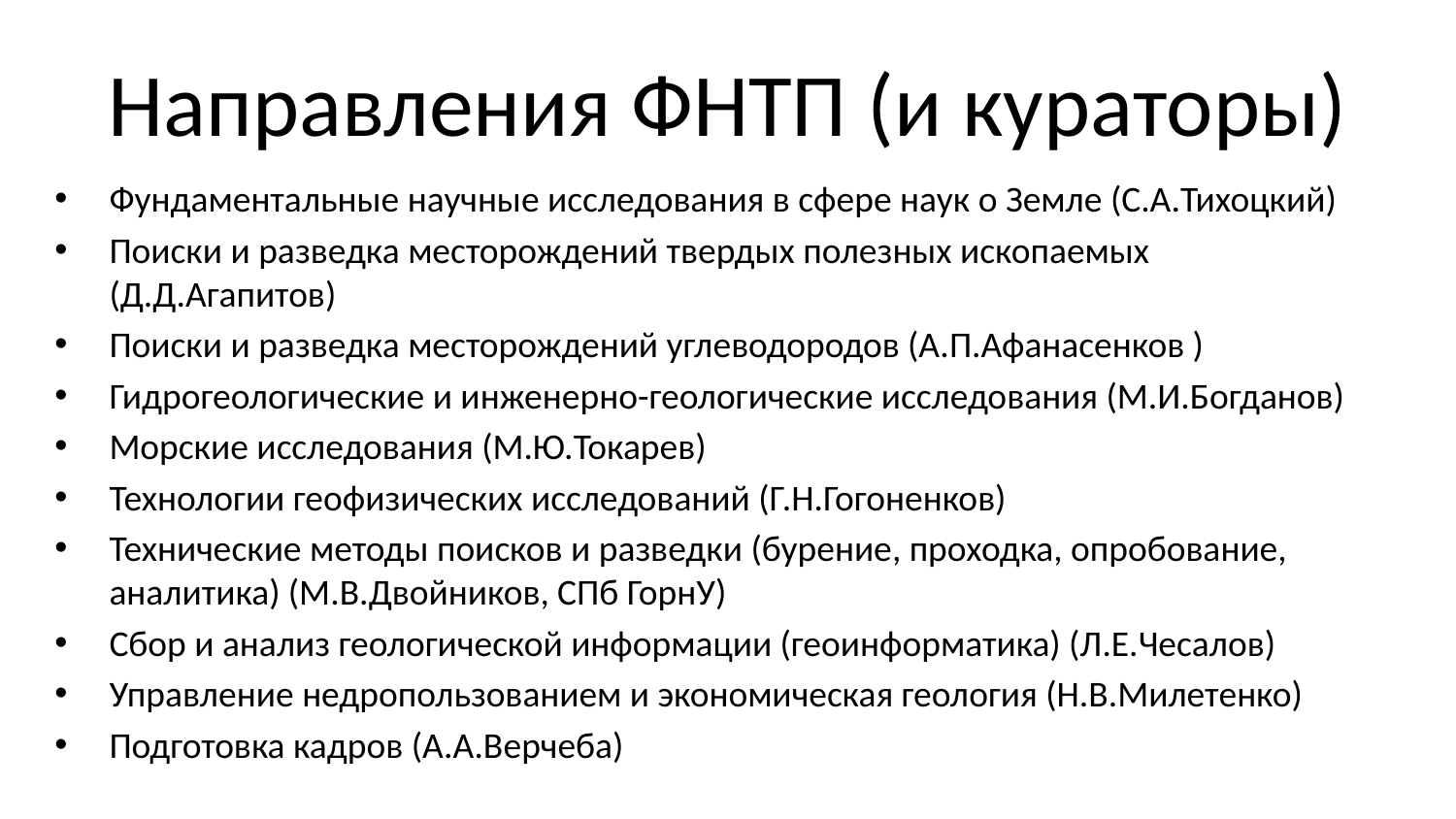

# Направления ФНТП (и кураторы)
Фундаментальные научные исследования в сфере наук о Земле (С.А.Тихоцкий)
Поиски и разведка месторождений твердых полезных ископаемых (Д.Д.Агапитов)
Поиски и разведка месторождений углеводородов (А.П.Афанасенков )
Гидрогеологические и инженерно-геологические исследования (М.И.Богданов)
Морские исследования (М.Ю.Токарев)
Технологии геофизических исследований (Г.Н.Гогоненков)
Технические методы поисков и разведки (бурение, проходка, опробование, аналитика) (М.В.Двойников, СПб ГорнУ)
Сбор и анализ геологической информации (геоинформатика) (Л.Е.Чесалов)
Управление недропользованием и экономическая геология (Н.В.Милетенко)
Подготовка кадров (А.А.Верчеба)